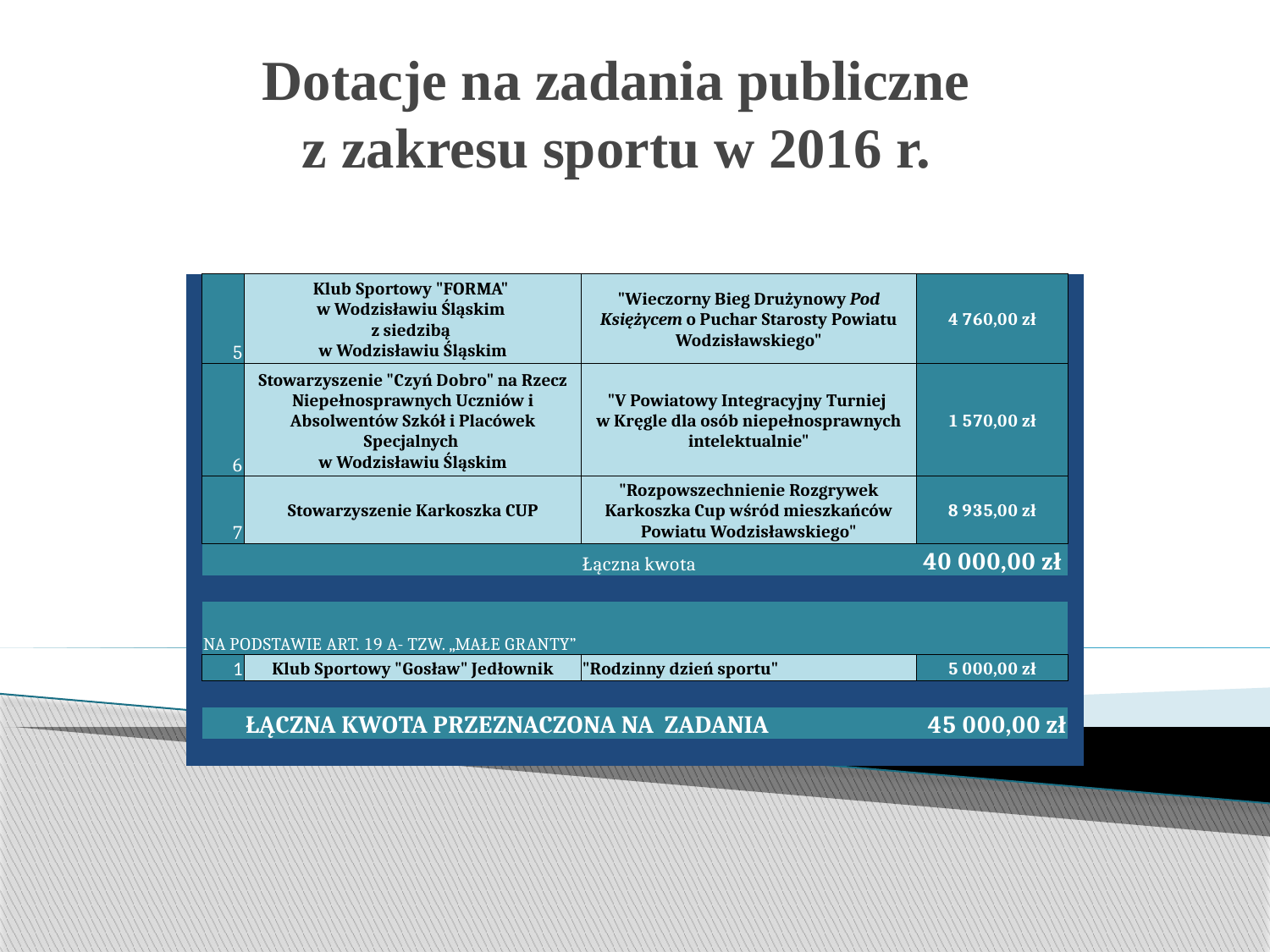

# Dotacje na zadania publiczne z zakresu sportu w 2016 r.
|  | 5 | Klub Sportowy "FORMA" w Wodzisławiu Śląskim z siedzibą w Wodzisławiu Śląskim | "Wieczorny Bieg Drużynowy Pod Księżycem o Puchar Starosty Powiatu Wodzisławskiego" | 4 760,00 zł |  |
| --- | --- | --- | --- | --- | --- |
|  | 6 | Stowarzyszenie "Czyń Dobro" na Rzecz Niepełnosprawnych Uczniów i Absolwentów Szkół i Placówek Specjalnych w Wodzisławiu Śląskim | "V Powiatowy Integracyjny Turniej w Kręgle dla osób niepełnosprawnych intelektualnie" | 1 570,00 zł |  |
|  | 7 | Stowarzyszenie Karkoszka CUP | "Rozpowszechnienie Rozgrywek Karkoszka Cup wśród mieszkańców Powiatu Wodzisławskiego" | 8 935,00 zł |  |
|  |  |  | Łączna kwota | 40 000,00 zł |  |
|  |  |  |  |  |  |
|  |  |  |  |  |  |
|  | NA PODSTAWIE ART. 19 A- TZW. „MAŁE GRANTY” |  |  |  |  |
|  | 1 | Klub Sportowy "Gosław" Jedłownik | "Rodzinny dzień sportu" | 5 000,00 zł |  |
|  |  |  |  |  |  |
|  |  | ŁĄCZNA KWOTA PRZEZNACZONA NA ZADANIA |  | 45 000,00 zł |  |
|  |  |  |  |  |  |